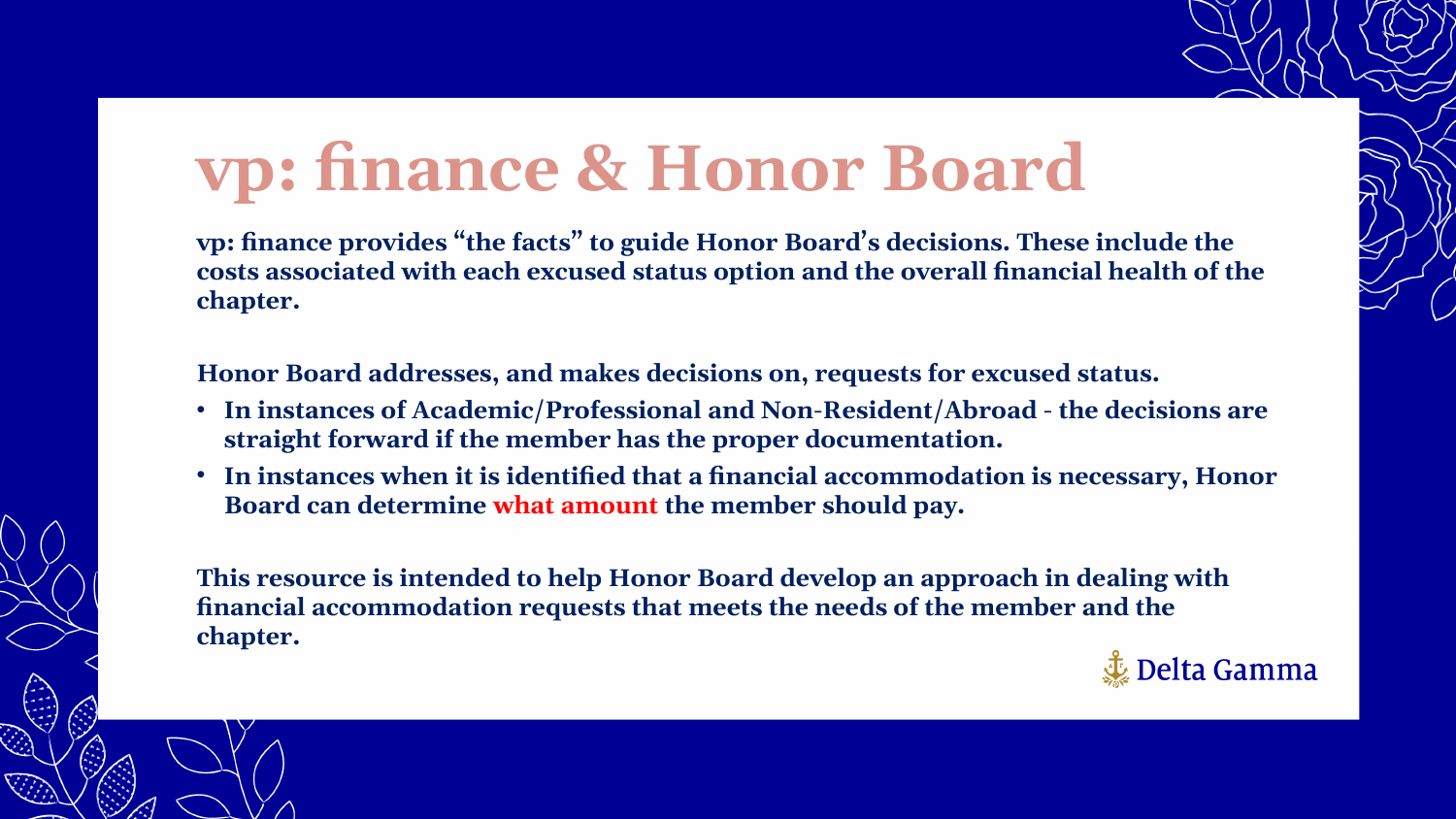

vp: finance & Honor Board
vp: finance provides “the facts” to guide Honor Board’s decisions. These include the costs associated with each excused status option and the overall financial health of the chapter.

Honor Board addresses, and makes decisions on, requests for excused status.
In instances of Academic/Professional and Non-Resident/Abroad - the decisions are straight forward if the member has the proper documentation.
In instances when it is identified that a financial accommodation is necessary, Honor Board can determine what amount the member should pay.

This resource is intended to help Honor Board develop an approach in dealing with financial accommodation requests that meets the needs of the member and the chapter.